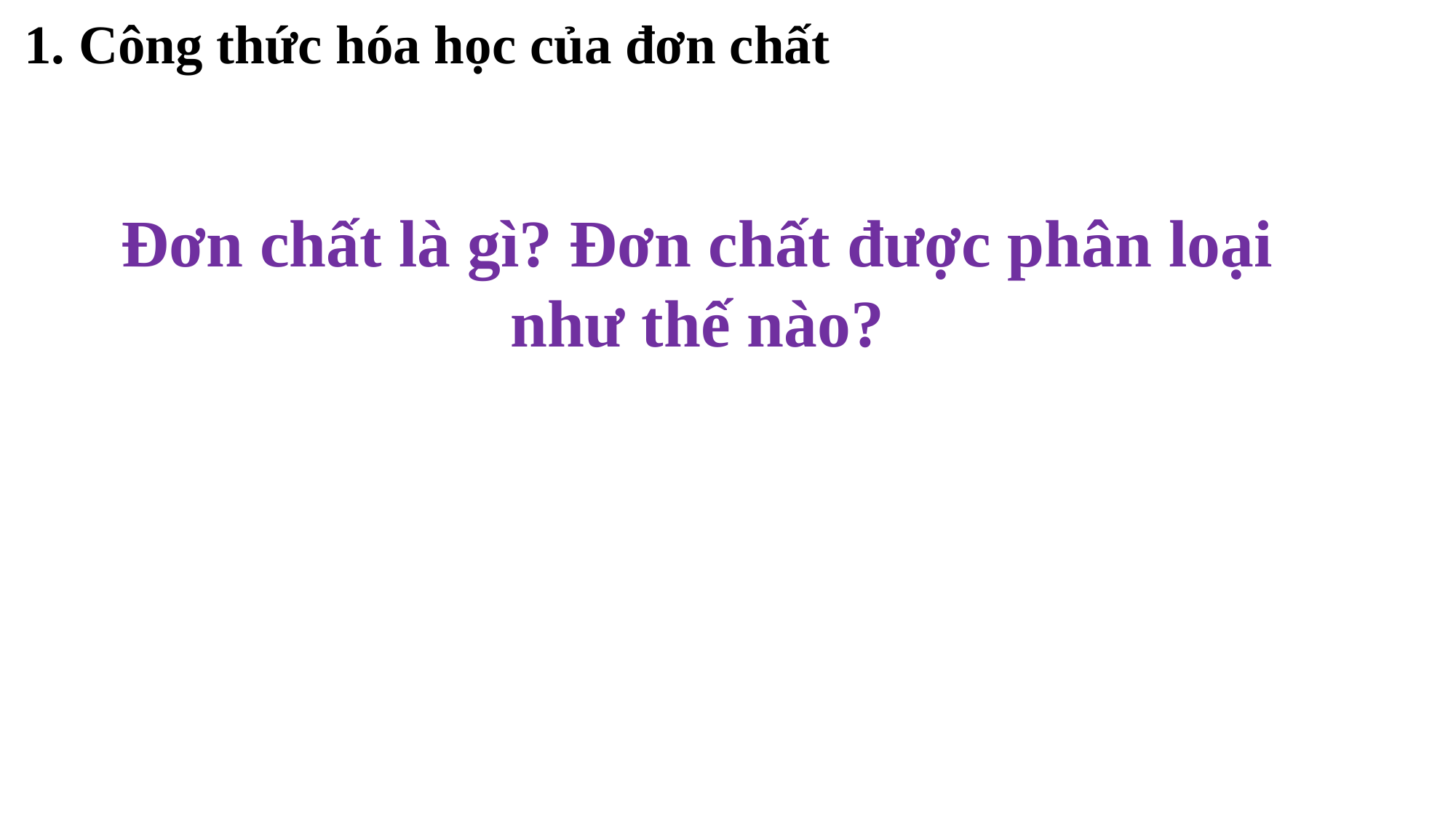

1. Công thức hóa học của đơn chất
Đơn chất là gì? Đơn chất được phân loại như thế nào?